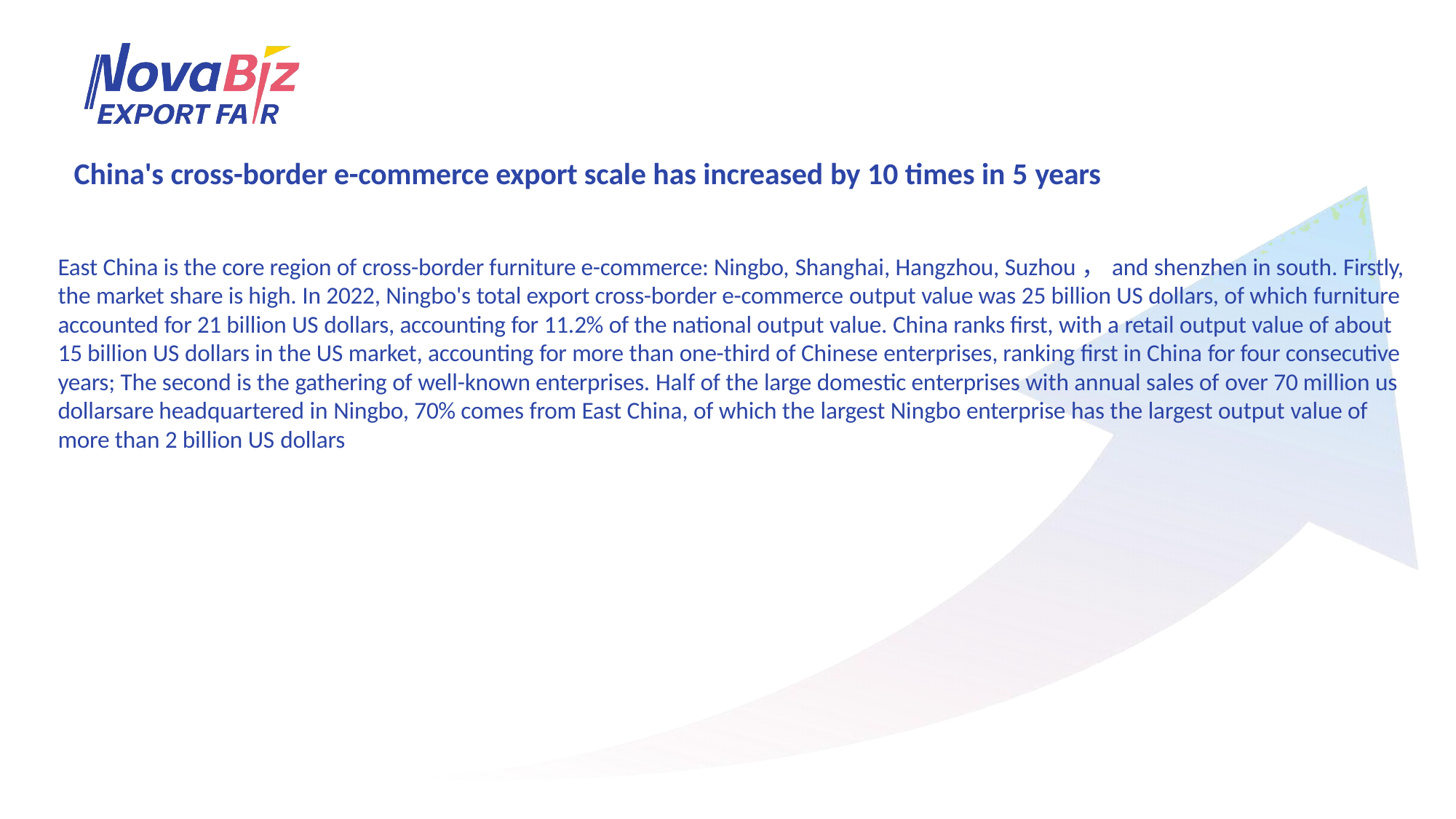

# China's cross-border e-commerce export scale has increased by 10 times in 5 years
East China is the core region of cross-border furniture e-commerce: Ningbo, Shanghai, Hangzhou, Suzhou，and shenzhen in south. Firstly,  the market share is high. In 2022, Ningbo's total export cross-border e-commerce output value was 25 billion US dollars, of which furniture  accounted for 21 billion US dollars, accounting for 11.2% of the national output value. China ranks first, with a retail output value of about  15 billion US dollars in the US market, accounting for more than one-third of Chinese enterprises, ranking first in China for four consecutive  years; The second is the gathering of well-known enterprises. Half of the large domestic enterprises with annual sales of over 70 million us  dollarsare headquartered in Ningbo, 70% comes from East China, of which the largest Ningbo enterprise has the largest output value of  more than 2 billion US dollars